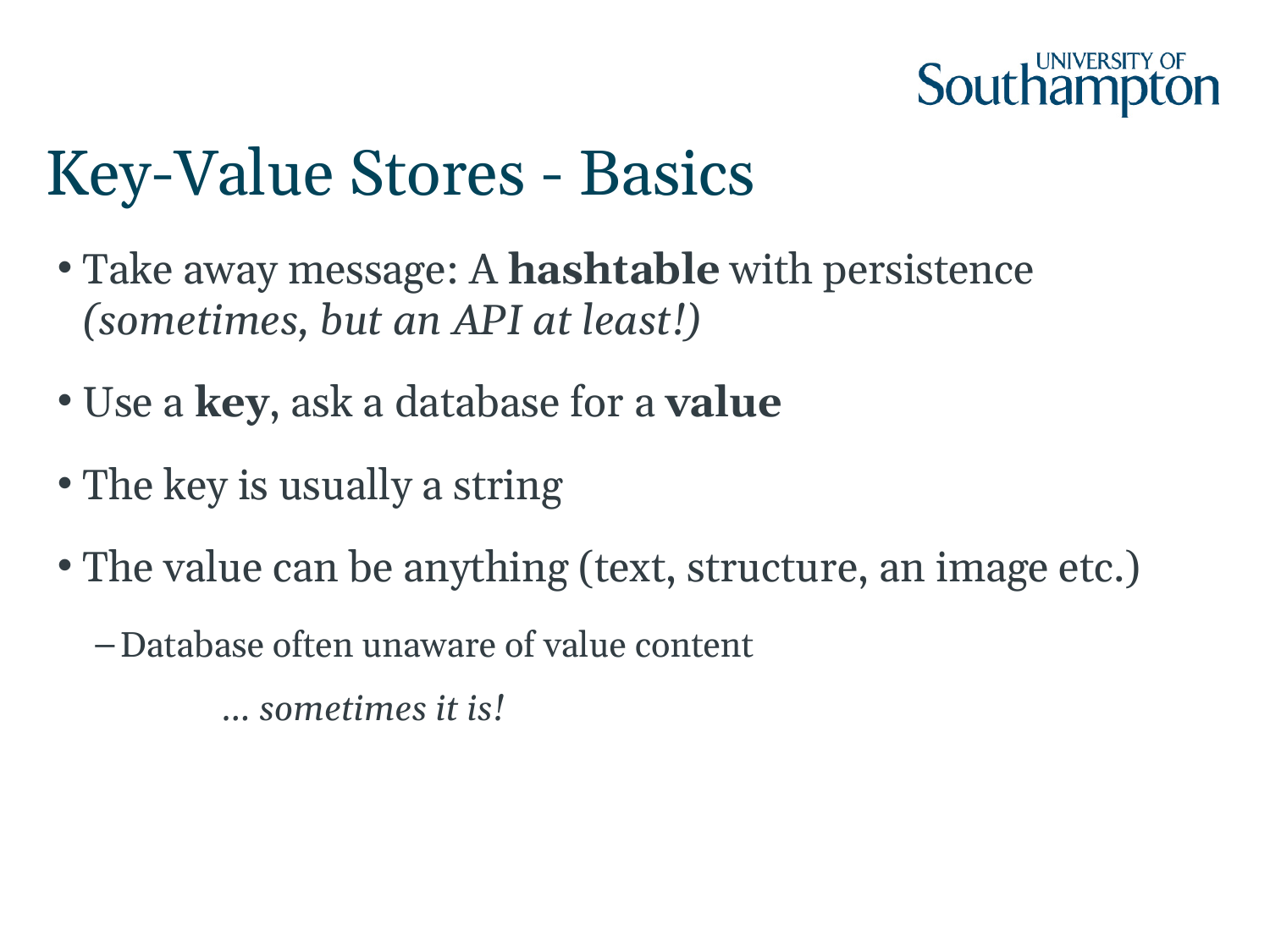

# Key-Value Stores - Basics
Take away message: A hashtable with persistence (sometimes, but an API at least!)
Use a key, ask a database for a value
The key is usually a string
The value can be anything (text, structure, an image etc.)
Database often unaware of value content
	… sometimes it is!